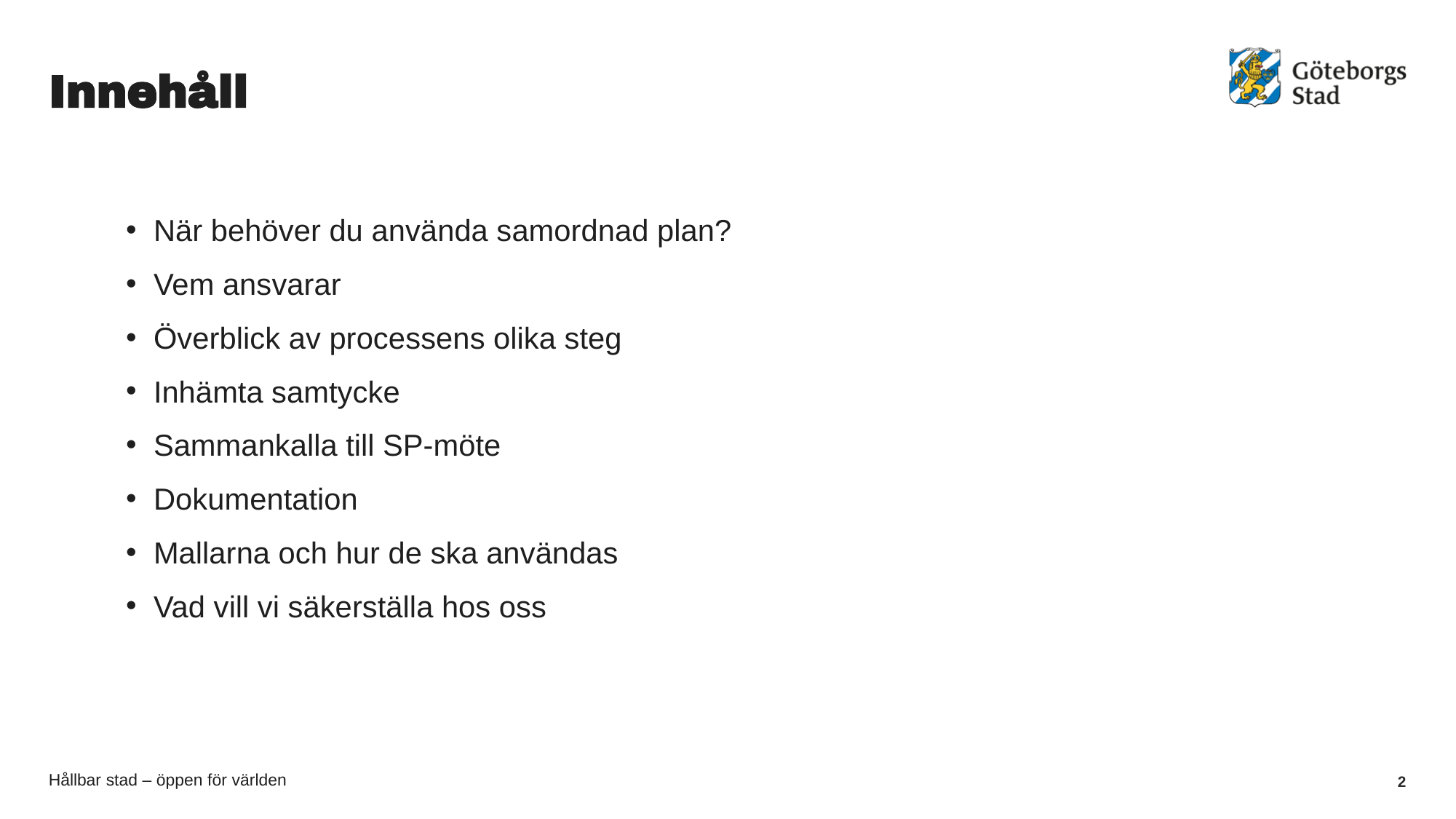

# Innehåll
När behöver du använda samordnad plan?
Vem ansvarar
Överblick av processens olika steg
Inhämta samtycke
Sammankalla till SP-möte
Dokumentation
Mallarna och hur de ska användas
Vad vill vi säkerställa hos oss

2